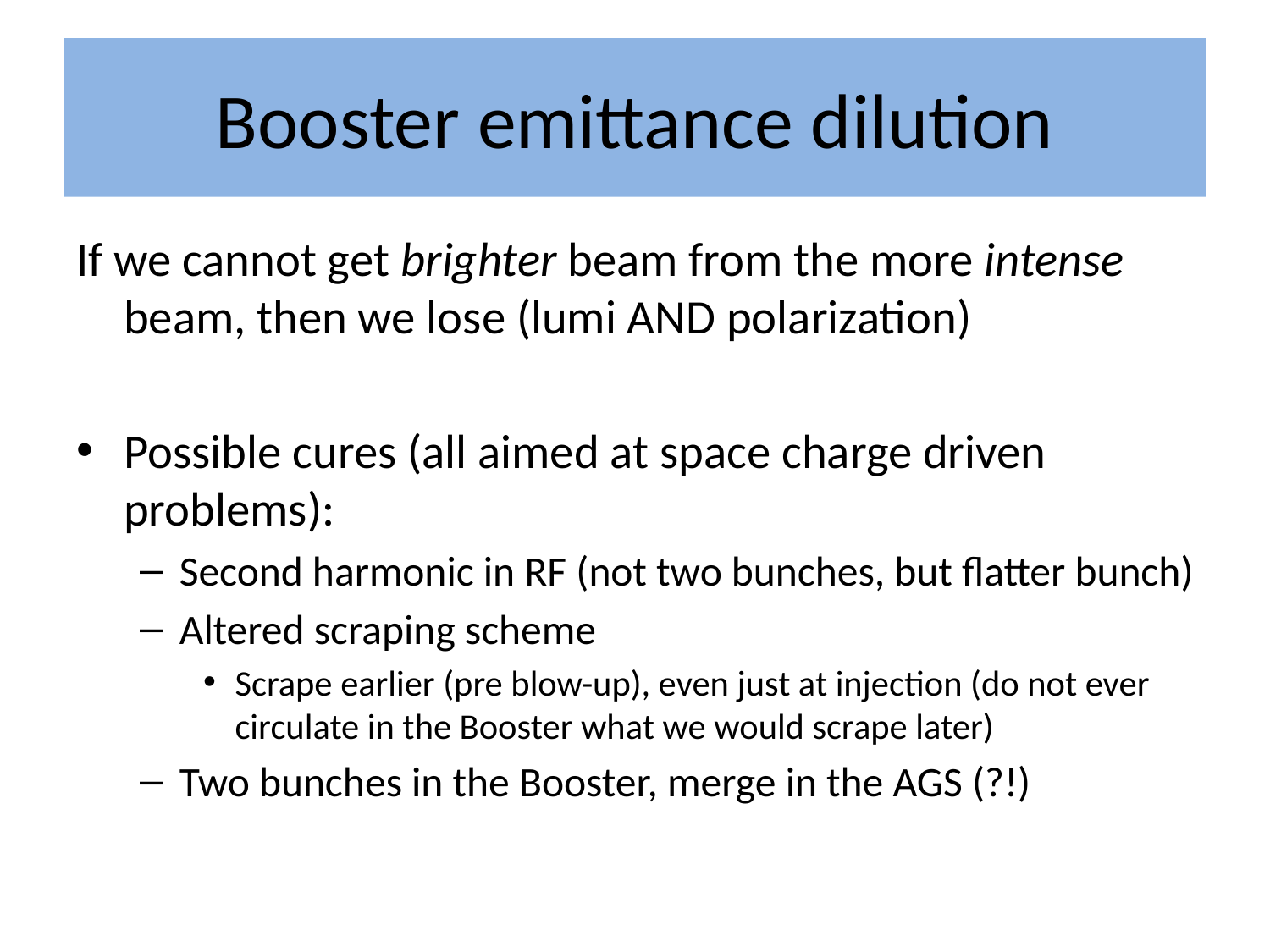

# Booster emittance dilution
If we cannot get brighter beam from the more intense beam, then we lose (lumi AND polarization)

Possible cures (all aimed at space charge driven problems):
Second harmonic in RF (not two bunches, but flatter bunch)
Altered scraping scheme
Scrape earlier (pre blow-up), even just at injection (do not ever circulate in the Booster what we would scrape later)
Two bunches in the Booster, merge in the AGS (?!)